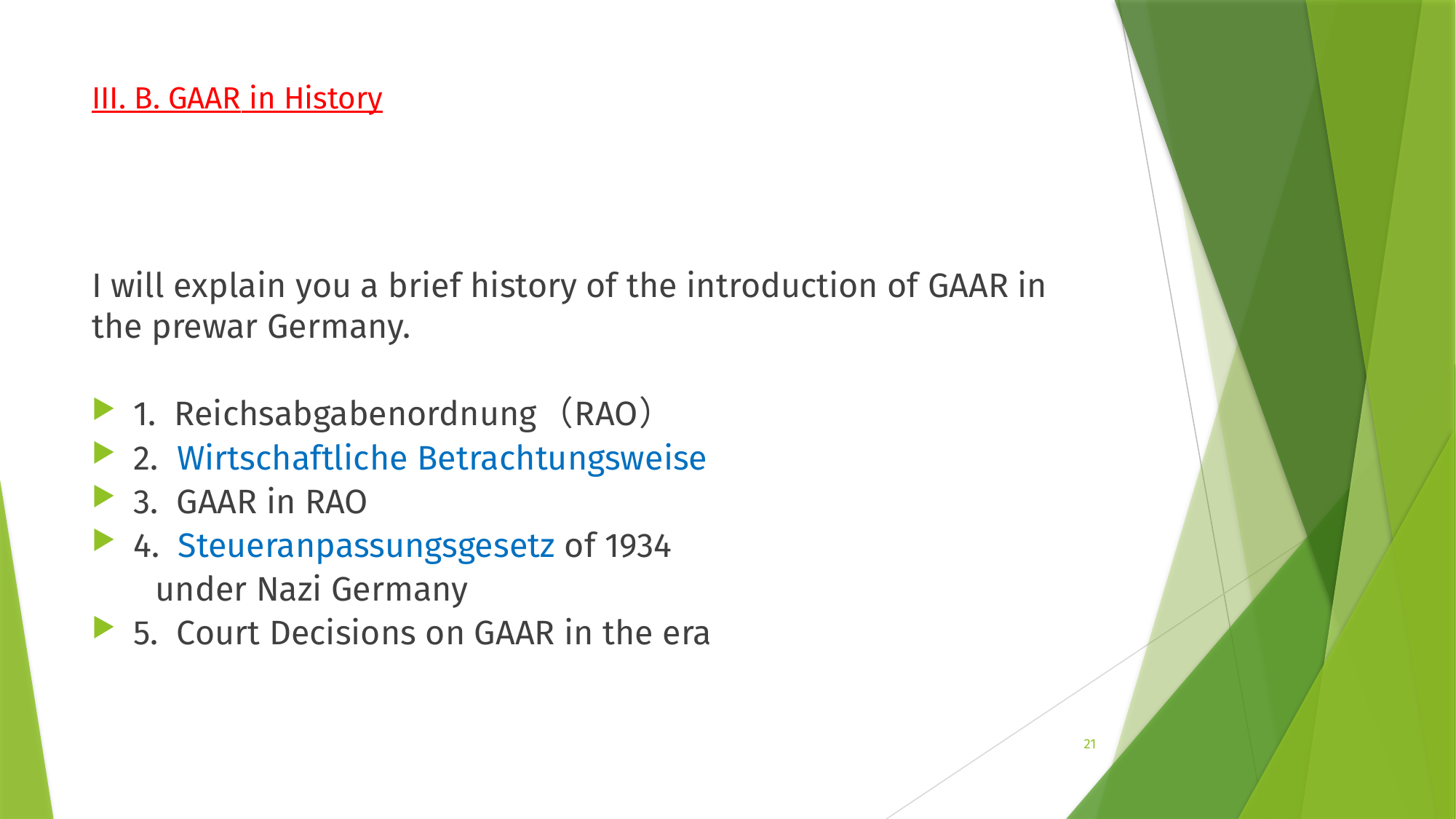

# III. B. GAAR in History
I will explain you a brief history of the introduction of GAAR in the prewar Germany.

 1.  Reichsabgabenordnung（RAO）
 2.  Wirtschaftliche Betrachtungsweise
 3.  GAAR in RAO
 4.  Steueranpassungsgesetz of 1934
       under Nazi Germany
 5.  Court Decisions on GAAR in the era

21